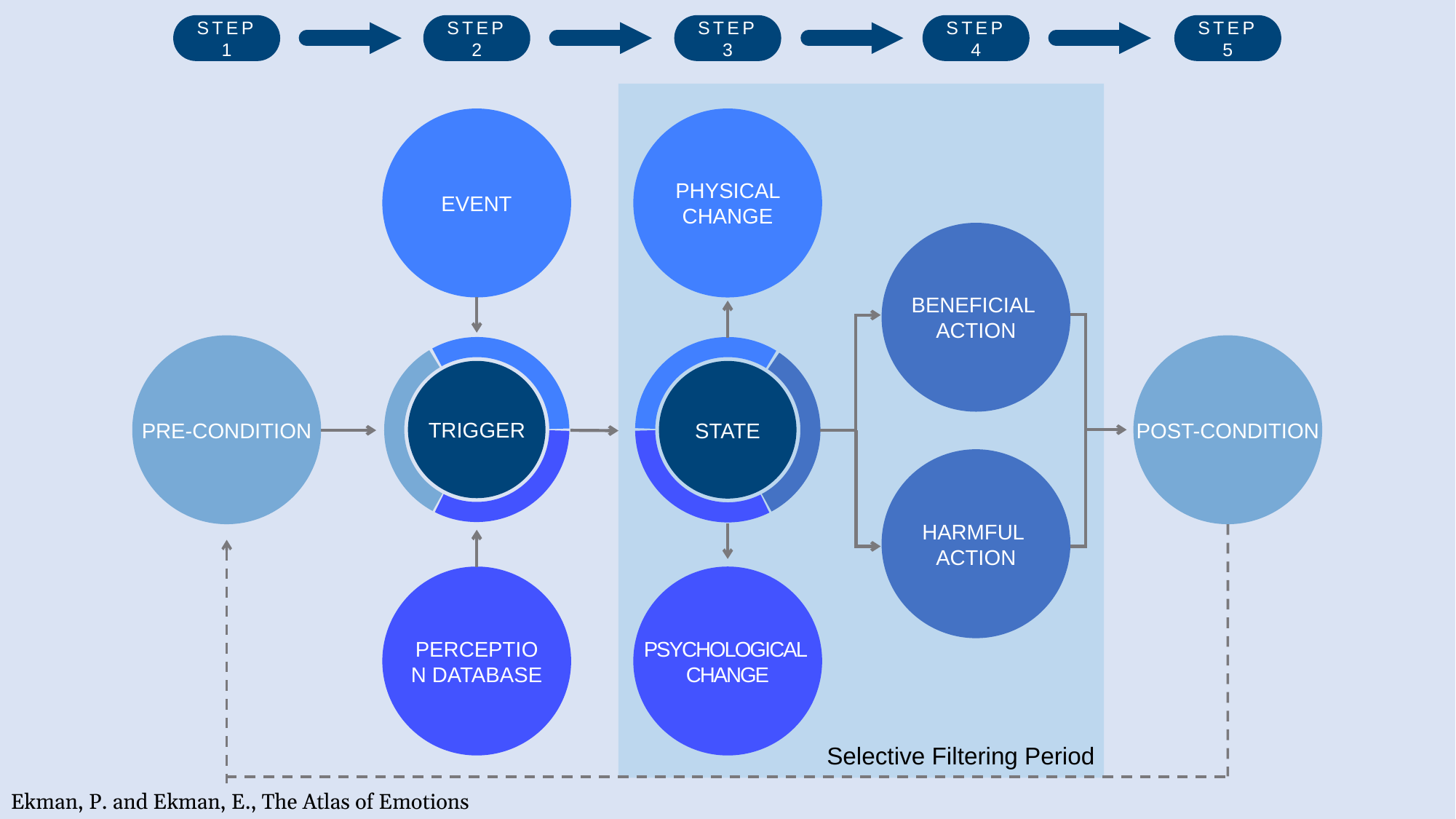

STEP 1
STEP 2
STEP 3
STEP 4
STEP 5

EVENT
PHYSICAL CHANGE
BENEFICIAL
ACTION
PRE-CONDITION
POST-CONDITION

TRIGGER
STATE
HARMFUL
ACTION
PERCEPTION DATABASE
PSYCHOLOGICAL
CHANGE
Selective Filtering Period
Ekman, P. and Ekman, E., The Atlas of Emotions